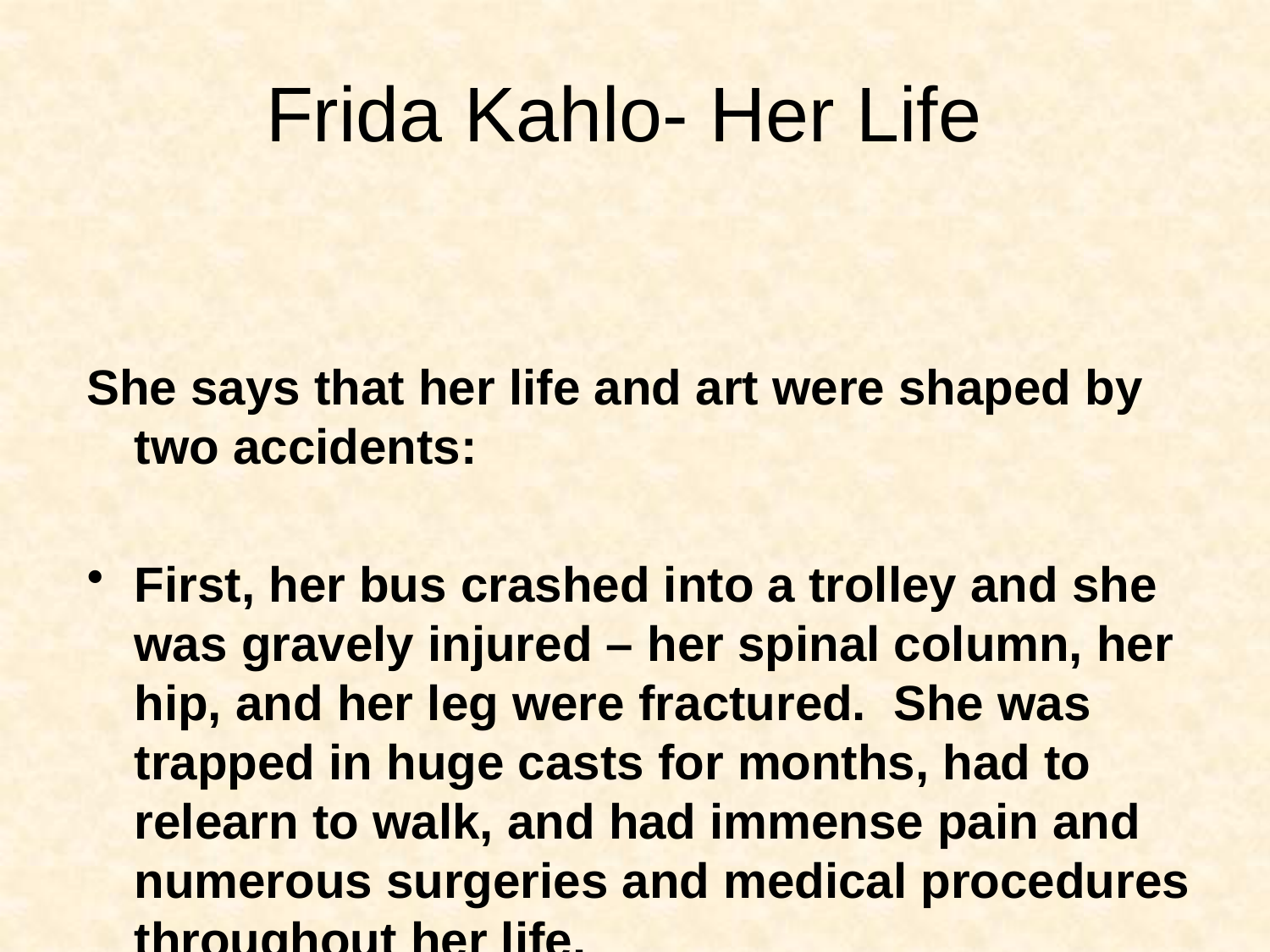

# Frida Kahlo- Her Life
She says that her life and art were shaped by two accidents:

First, her bus crashed into a trolley and she was gravely injured – her spinal column, her hip, and her leg were fractured.  She was trapped in huge casts for months, had to relearn to walk, and had immense pain and numerous surgeries and medical procedures throughout her life.